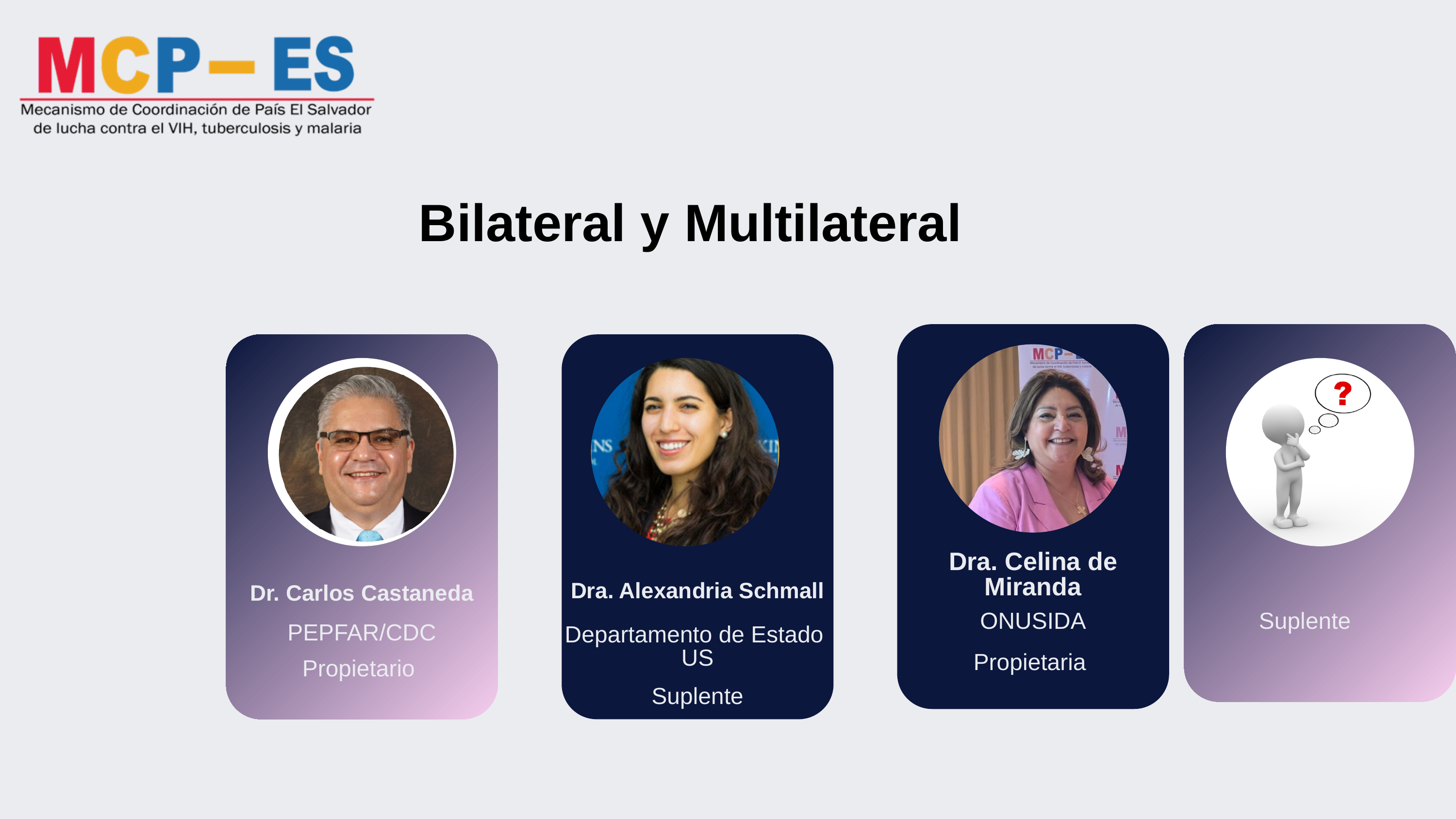

Bilateral y Multilateral

Dra. Celina de Miranda

Dra. Alexandria Schmall

Dr. Carlos Castaneda

ONUSIDA
Suplente
PEPFAR/CDC
Departamento de Estado  US
Propietaria
Propietario
Suplente